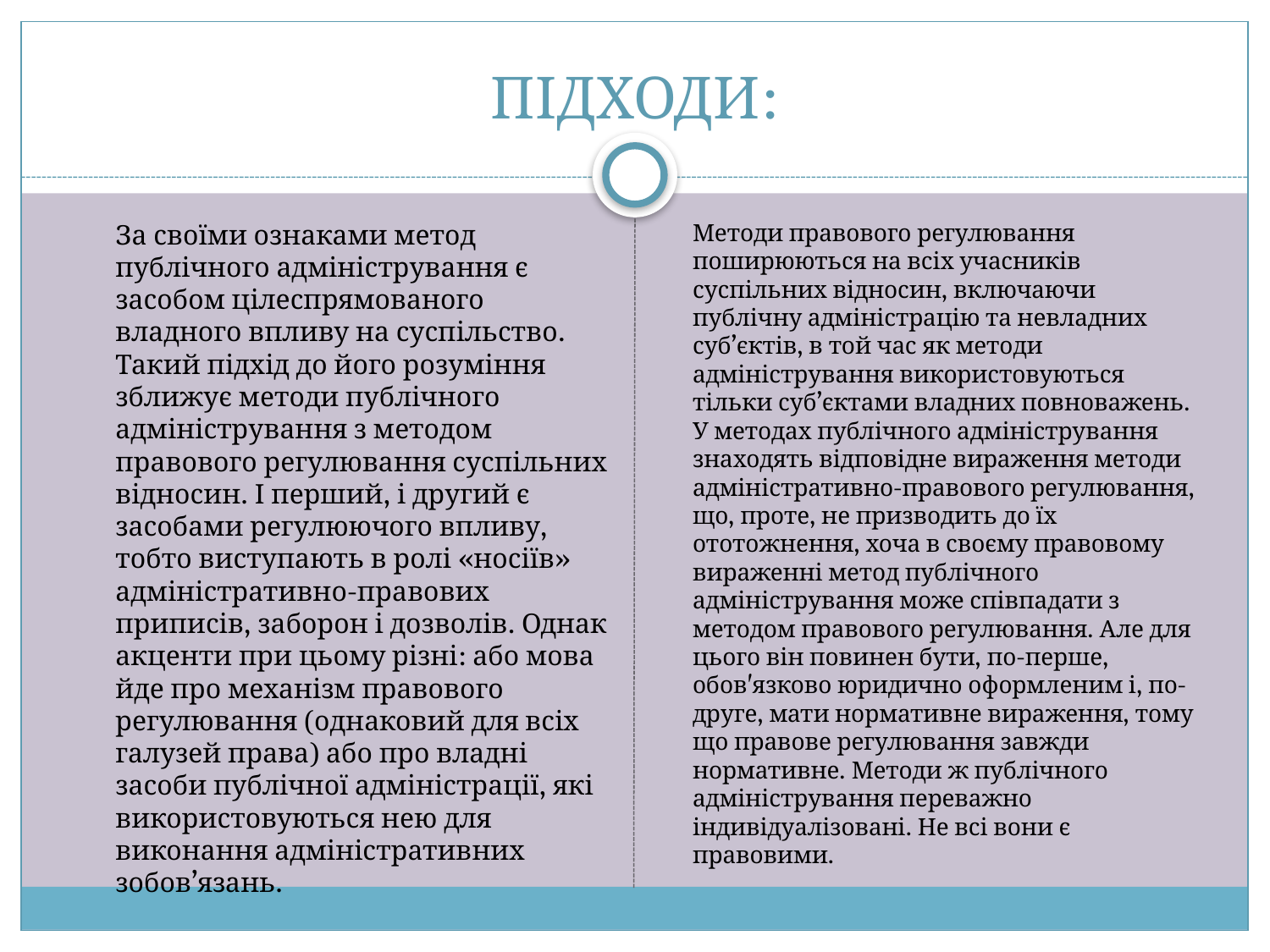

# ПІДХОДИ:
		За своїми ознаками метод публічного адміністрування є засобом цілеспрямованого владного впливу на суспільство. Такий підхід до його розуміння зближує методи публічного адміністрування з методом правового регулювання суспільних відносин. І перший, і другий є засобами регулюючого впливу, тобто виступають в ролі «носіїв» адміністративно-правових приписів, заборон і дозволів. Однак акценти при цьому різні: або мова йде про механізм правового регулювання (однаковий для всіх галузей права) або про владні засоби публічної адміністрації, які використовуються нею для виконання адміністративних зобов’язань.
		Методи правового регулювання поширюються на всіх учасників суспільних відносин, включаючи публічну адміністрацію та невладних суб’єктів, в той час як методи адміністрування використовуються тільки суб’єктами владних повноважень. У методах публічного адміністрування знаходять відповідне вираження методи адміністративно-правового регулювання, що, проте, не призводить до їх ототожнення, хоча в своєму правовому вираженні метод публічного адміністрування може співпадати з методом правового регулювання. Але для цього він повинен бути, по-перше, обов'язково юридично оформленим і, по-друге, мати нормативне вираження, тому що правове регулювання завжди нормативне. Методи ж публічного адміністрування переважно індивідуалізовані. Не всі вони є правовими.